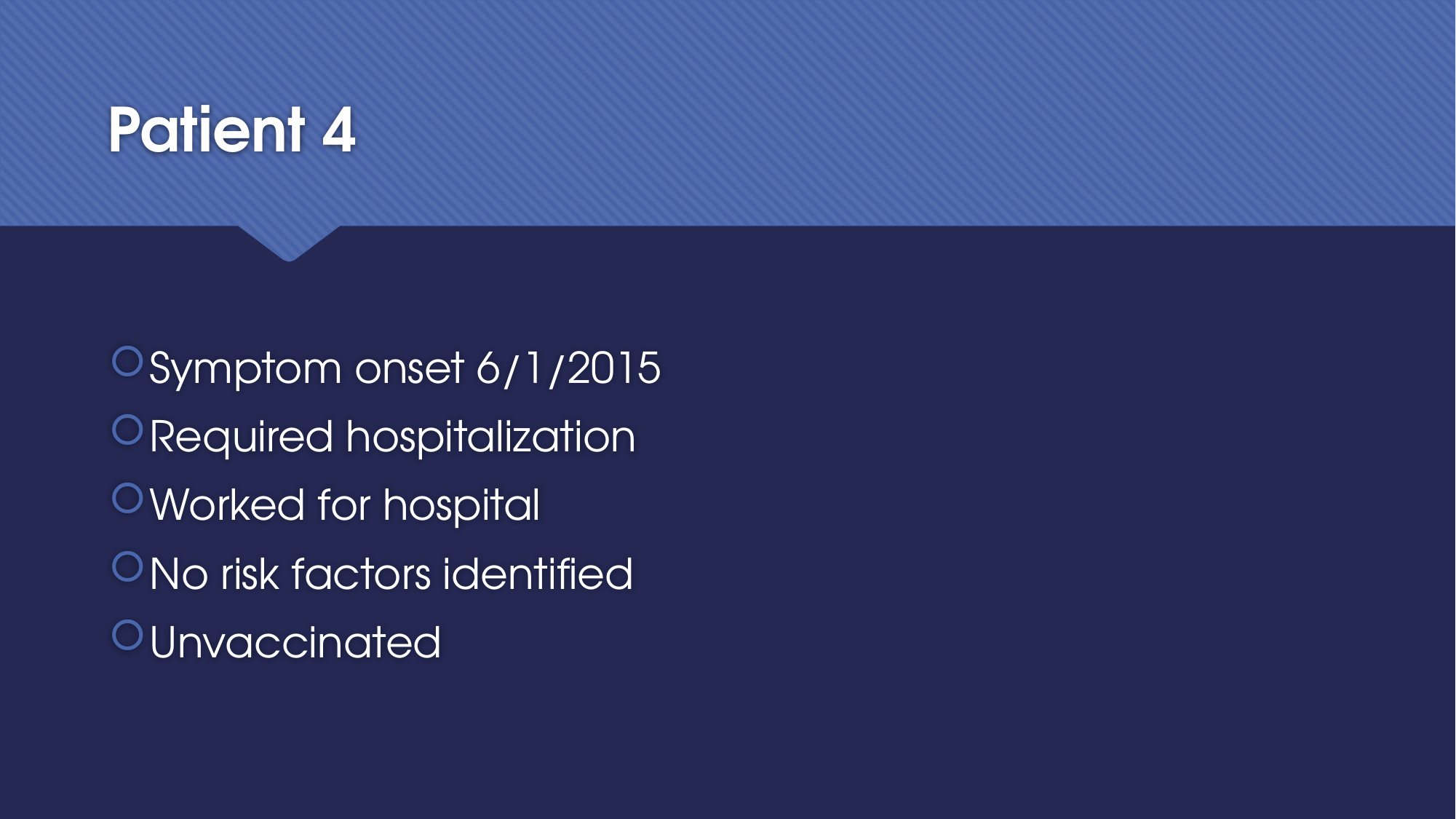

# Patient 4
Symptom onset 6/1/2015
Required hospitalization
Worked for hospital
No risk factors identified
Unvaccinated